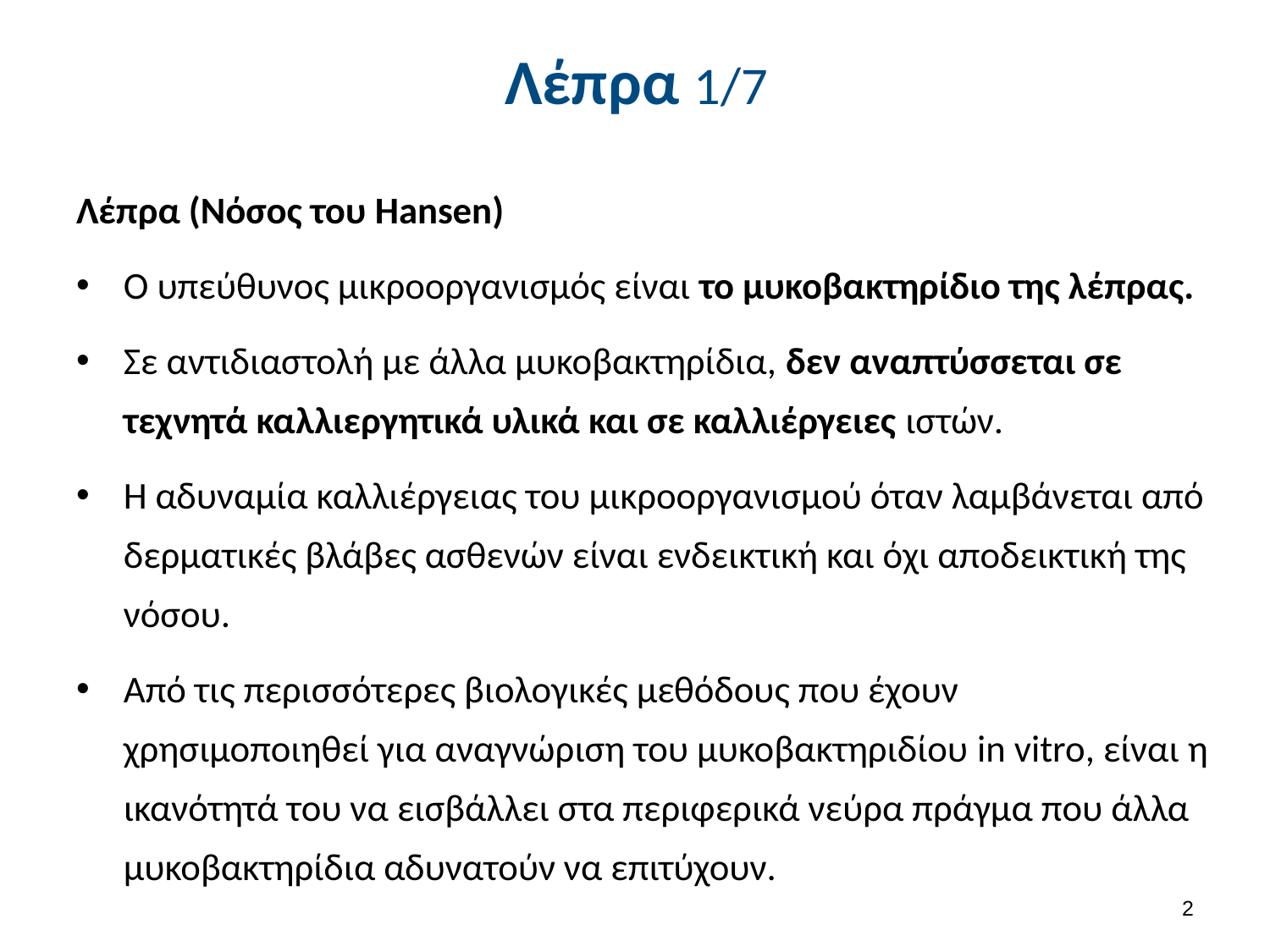

# Λέπρα 1/7
Λέπρα (Νόσος του Hansen)
Ο υπεύθυνος μικροοργανισμός είναι το μυκοβακτηρίδιο της λέπρας.
Σε αντιδιαστολή με άλλα μυκοβακτηρίδια, δεν αναπτύσσεται σε τεχνητά καλλιεργητικά υλικά και σε καλλιέργειες ιστών.
Η αδυναμία καλλιέργειας του μικροοργανισμού όταν λαμβάνεται από δερματικές βλάβες ασθενών είναι ενδεικτική και όχι αποδεικτική της νόσου.
Από τις περισσότερες βιολογικές μεθόδους που έχουν χρησιμοποιηθεί για αναγνώριση του μυκοβακτηριδίου in vitro, είναι η ικανότητά του να εισβάλλει στα περιφερικά νεύρα πράγμα που άλλα μυκοβακτηρίδια αδυνατούν να επιτύχουν.
2